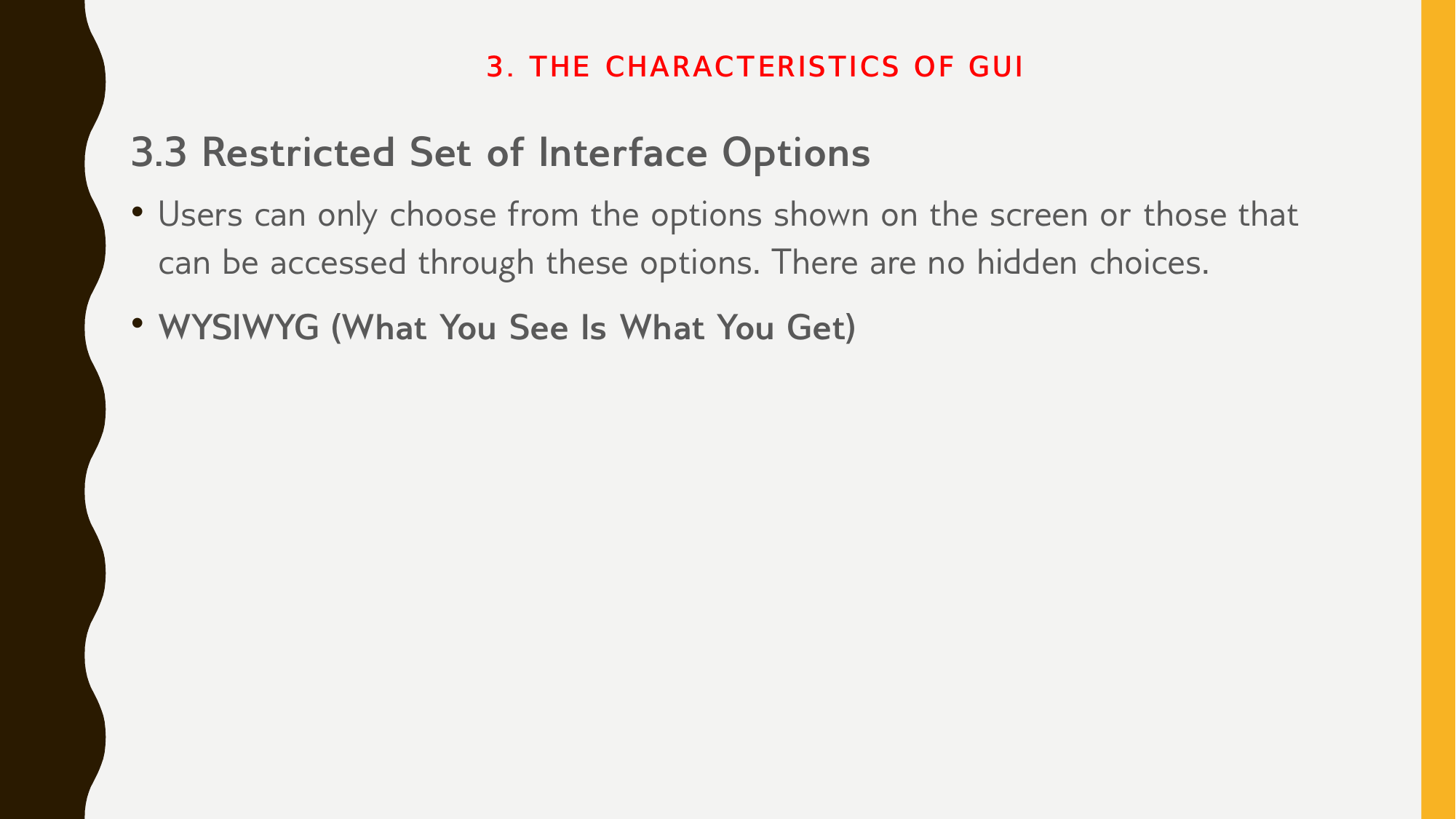

# 3. The Characteristics of GUI
3.3 Restricted Set of Interface Options
Users can only choose from the options shown on the screen or those that can be accessed through these options. There are no hidden choices.
WYSIWYG (What You See Is What You Get)